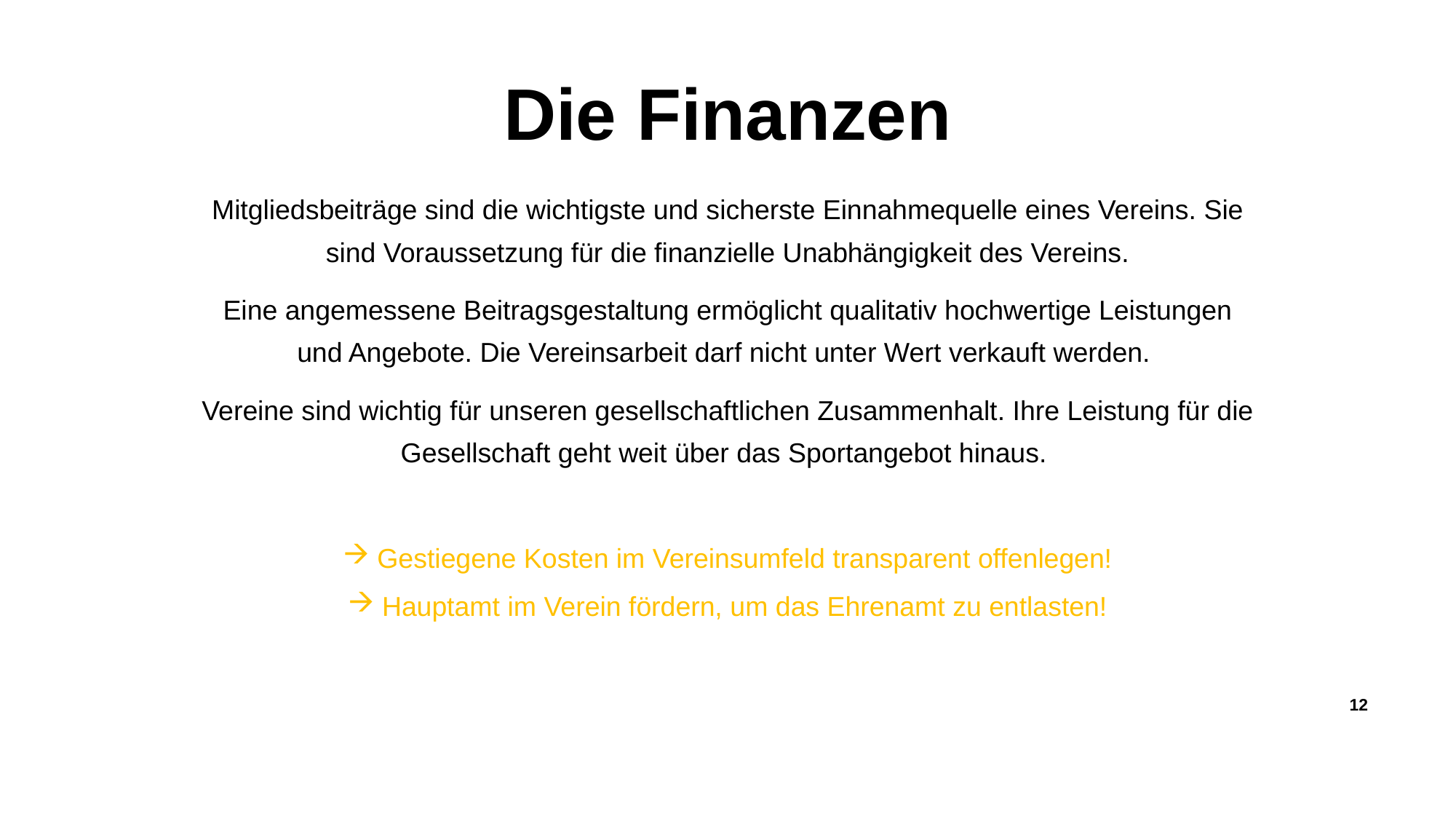

Die Finanzen
Mitgliedsbeiträge sind die wichtigste und sicherste Einnahmequelle eines Vereins. Sie sind Voraussetzung für die finanzielle Unabhängigkeit des Vereins.
Eine angemessene Beitragsgestaltung ermöglicht qualitativ hochwertige Leistungen und Angebote. Die Vereinsarbeit darf nicht unter Wert verkauft werden.
Vereine sind wichtig für unseren gesellschaftlichen Zusammenhalt. Ihre Leistung für die Gesellschaft geht weit über das Sportangebot hinaus.

Gestiegene Kosten im Vereinsumfeld transparent offenlegen!
Hauptamt im Verein fördern, um das Ehrenamt zu entlasten!